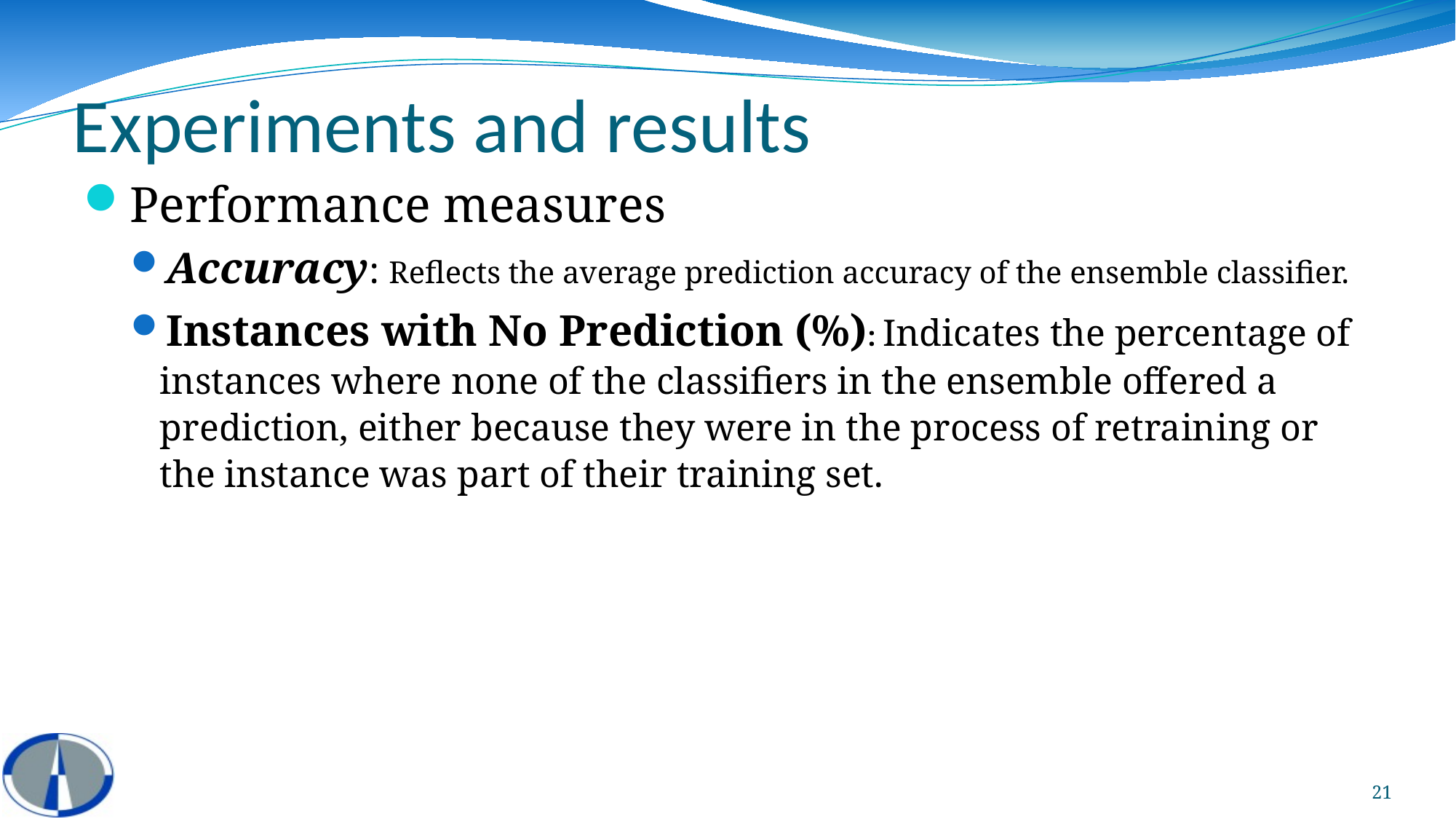

# Experiments and results
Performance measures
Accuracy: Reflects the average prediction accuracy of the ensemble classifier.
Instances with No Prediction (%): Indicates the percentage of instances where none of the classifiers in the ensemble offered a prediction, either because they were in the process of retraining or the instance was part of their training set.

21